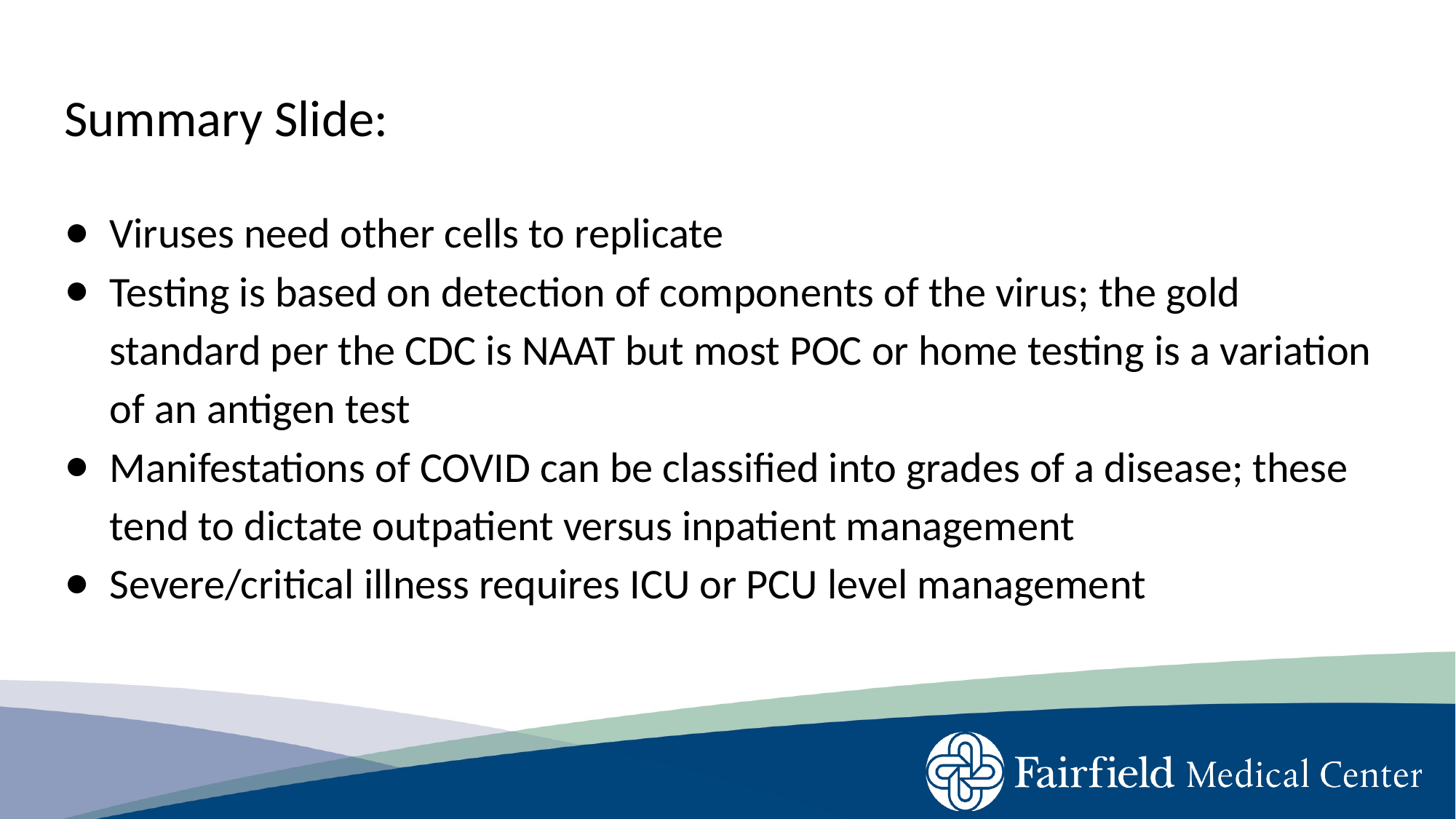

# Summary Slide:
Viruses need other cells to replicate
Testing is based on detection of components of the virus; the gold standard per the CDC is NAAT but most POC or home testing is a variation of an antigen test
Manifestations of COVID can be classified into grades of a disease; these tend to dictate outpatient versus inpatient management
Severe/critical illness requires ICU or PCU level management